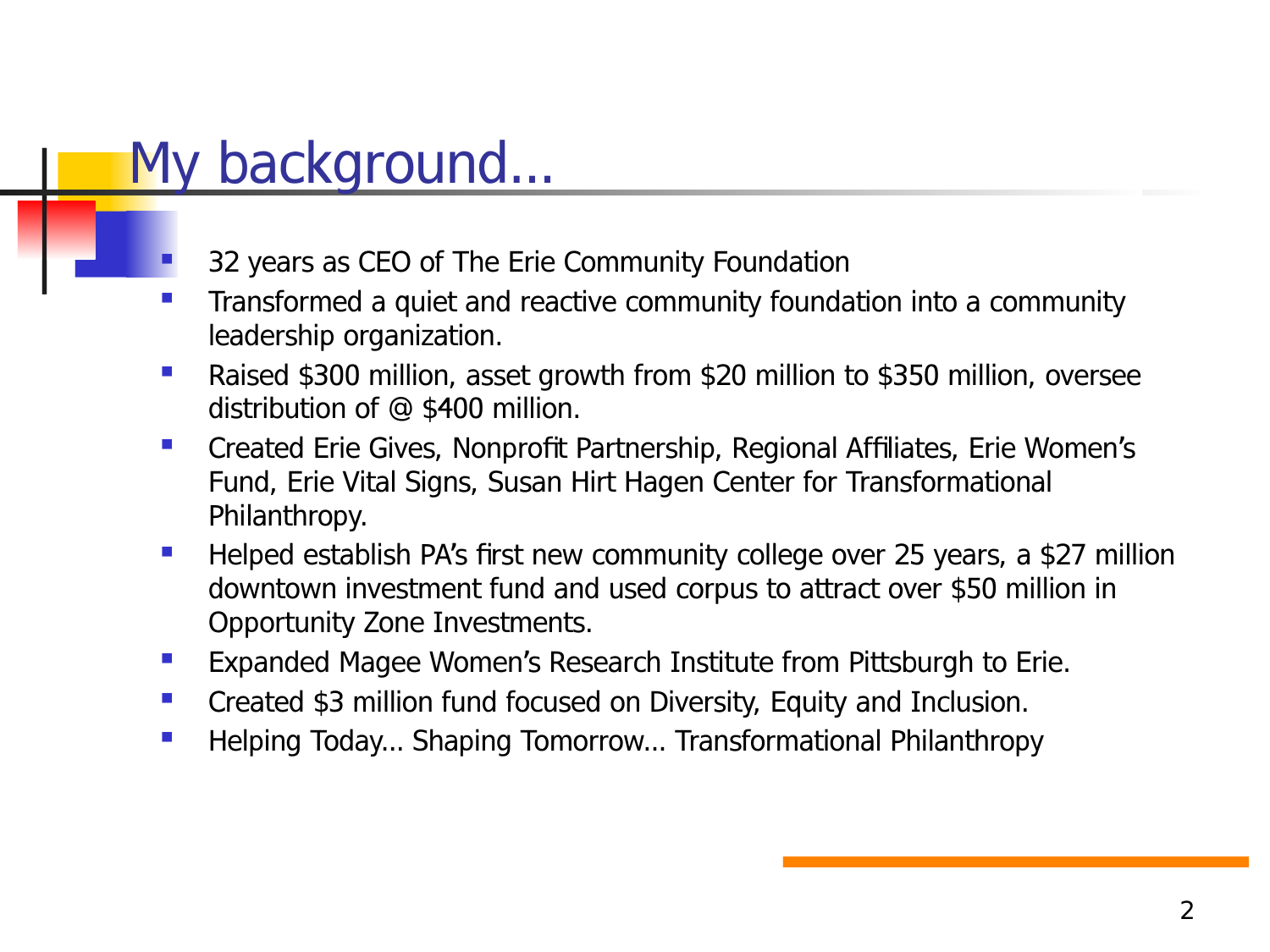

# My background…
32 years as CEO of The Erie Community Foundation
Transformed a quiet and reactive community foundation into a community leadership organization.
Raised $300 million, asset growth from $20 million to $350 million, oversee distribution of @ $400 million.
Created Erie Gives, Nonprofit Partnership, Regional Affiliates, Erie Women’s Fund, Erie Vital Signs, Susan Hirt Hagen Center for Transformational Philanthropy.
Helped establish PA’s first new community college over 25 years, a $27 million downtown investment fund and used corpus to attract over $50 million in Opportunity Zone Investments.
Expanded Magee Women’s Research Institute from Pittsburgh to Erie.
Created $3 million fund focused on Diversity, Equity and Inclusion.
Helping Today… Shaping Tomorrow… Transformational Philanthropy
2